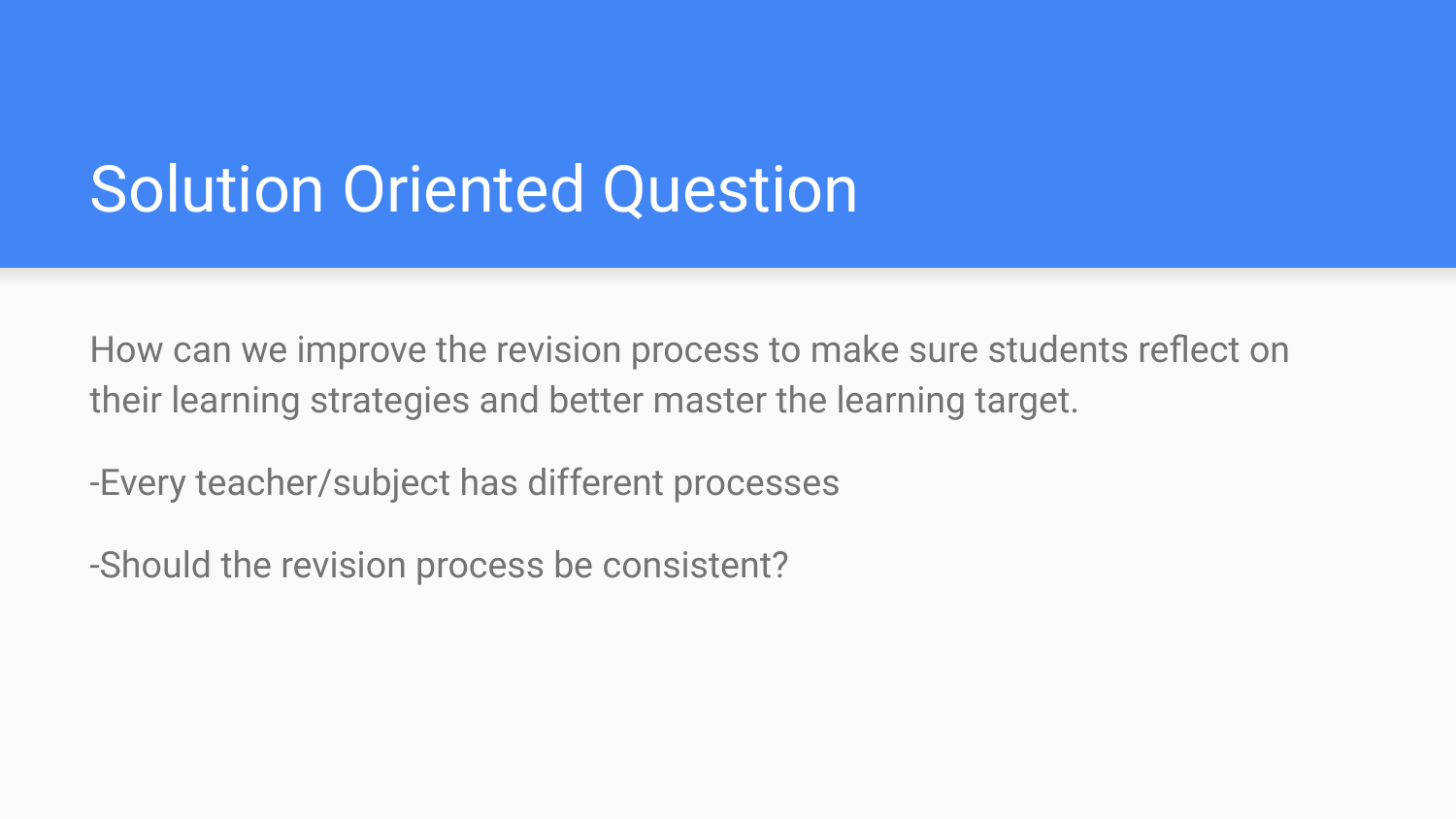

# Solution Oriented Question
How can we improve the revision process to make sure students reflect on their learning strategies and better master the learning target.
-Every teacher/subject has different processes
-Should the revision process be consistent?